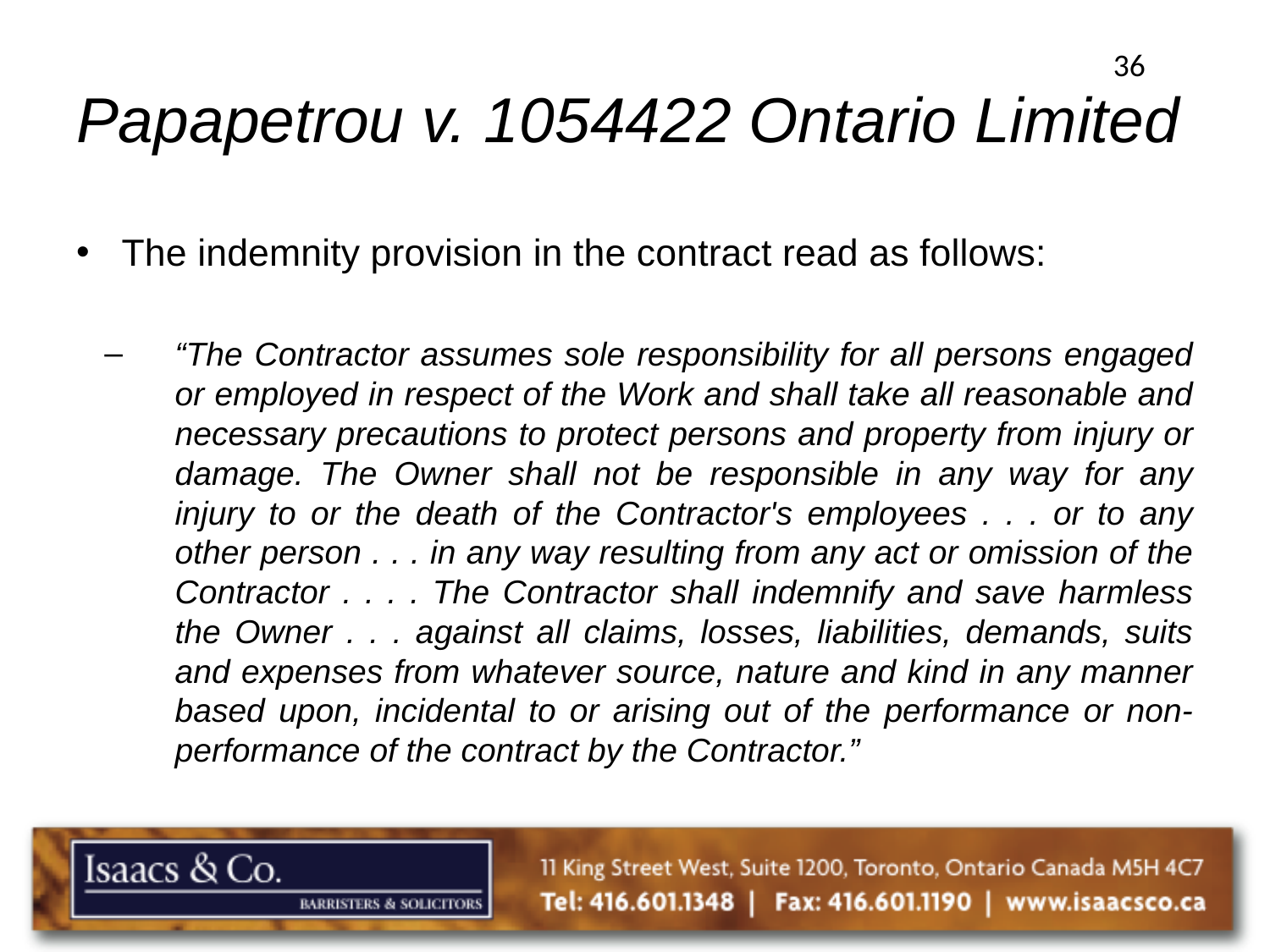

36
# Papapetrou v. 1054422 Ontario Limited
The indemnity provision in the contract read as follows:

“The Contractor assumes sole responsibility for all persons engaged or employed in respect of the Work and shall take all reasonable and necessary precautions to protect persons and property from injury or damage. The Owner shall not be responsible in any way for any injury to or the death of the Contractor's employees . . . or to any other person . . . in any way resulting from any act or omission of the Contractor . . . . The Contractor shall indemnify and save harmless the Owner . . . against all claims, losses, liabilities, demands, suits and expenses from whatever source, nature and kind in any manner based upon, incidental to or arising out of the performance or non-performance of the contract by the Contractor.”